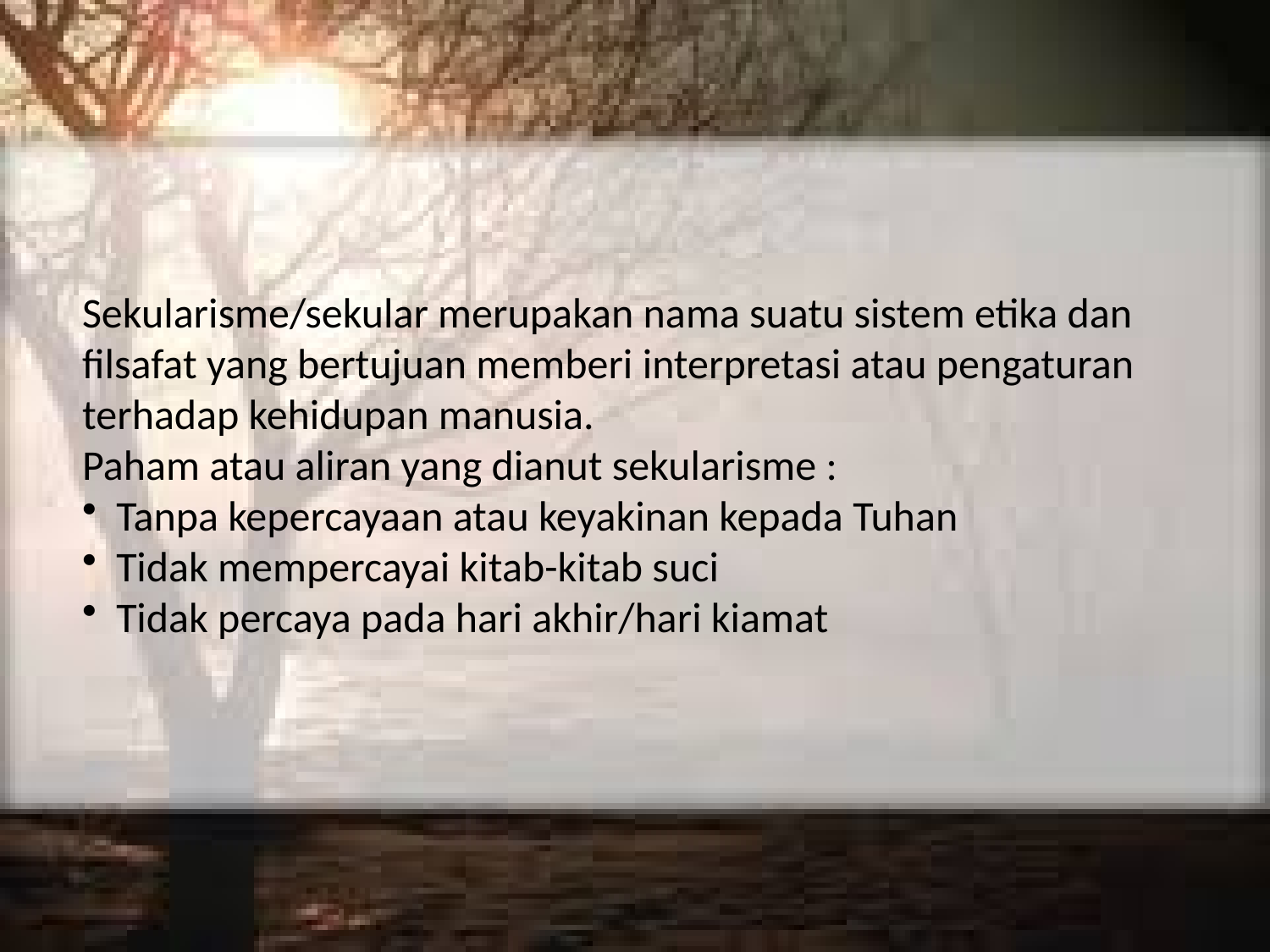

Sekularisme/sekular merupakan nama suatu sistem etika dan filsafat yang bertujuan memberi interpretasi atau pengaturan terhadap kehidupan manusia.
Paham atau aliran yang dianut sekularisme :
  Tanpa kepercayaan atau keyakinan kepada Tuhan
  Tidak mempercayai kitab-kitab suci
  Tidak percaya pada hari akhir/hari kiamat